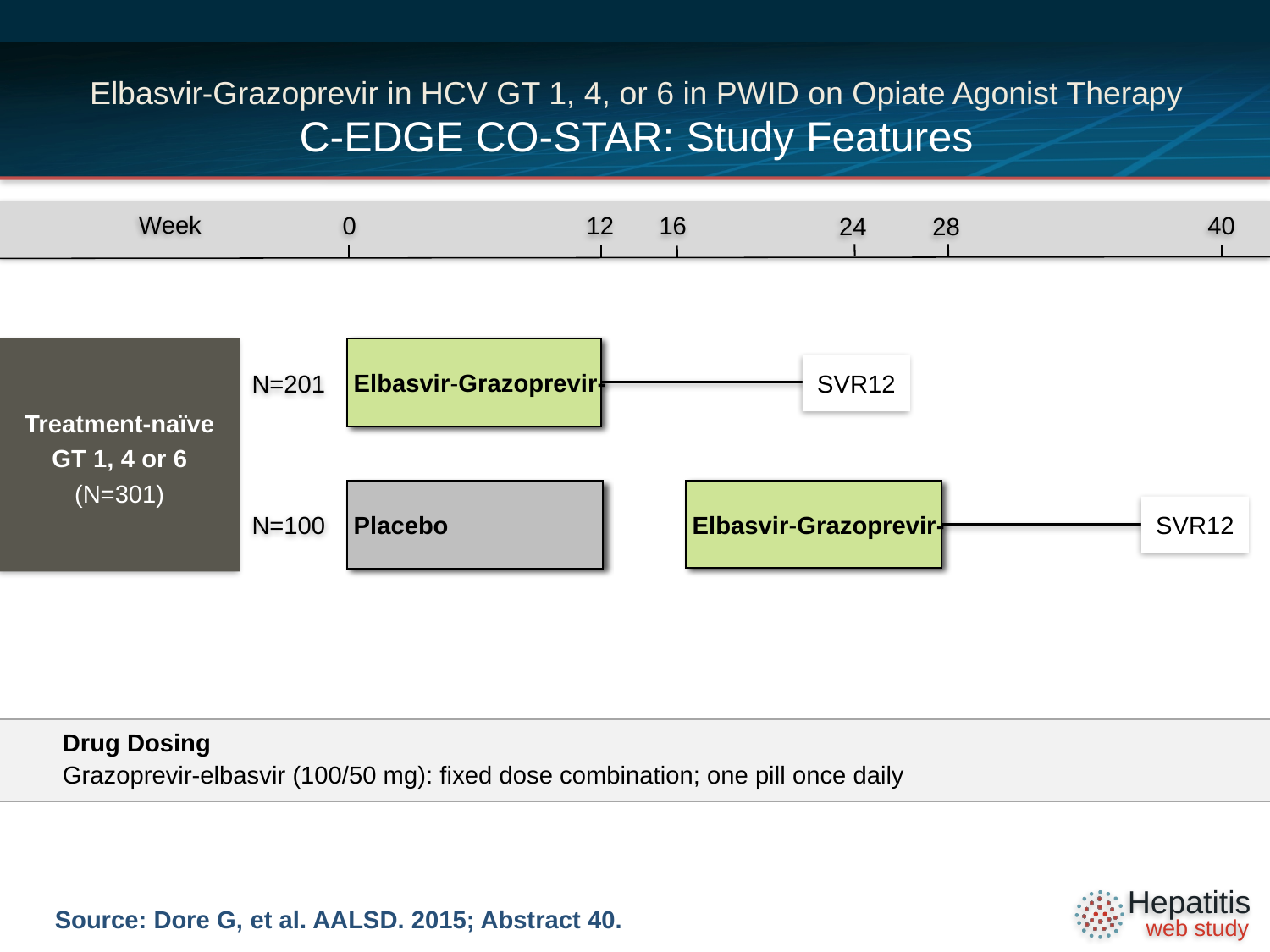

# Elbasvir-Grazoprevir in HCV GT 1, 4, or 6 in PWID on Opiate Agonist Therapy C-EDGE CO-STAR: Study Features
0
12
16
40
Week

24
28
Treatment-naïve GT 1, 4 or 6
(N=301)
Elbasvir-Grazoprevir-
N=201
SVR12
Elbasvir-Grazoprevir-
Placebo
N=100
SVR12
Drug Dosing
Grazoprevir-elbasvir (100/50 mg): fixed dose combination; one pill once daily
Source: Dore G, et al. AALSD. 2015; Abstract 40.